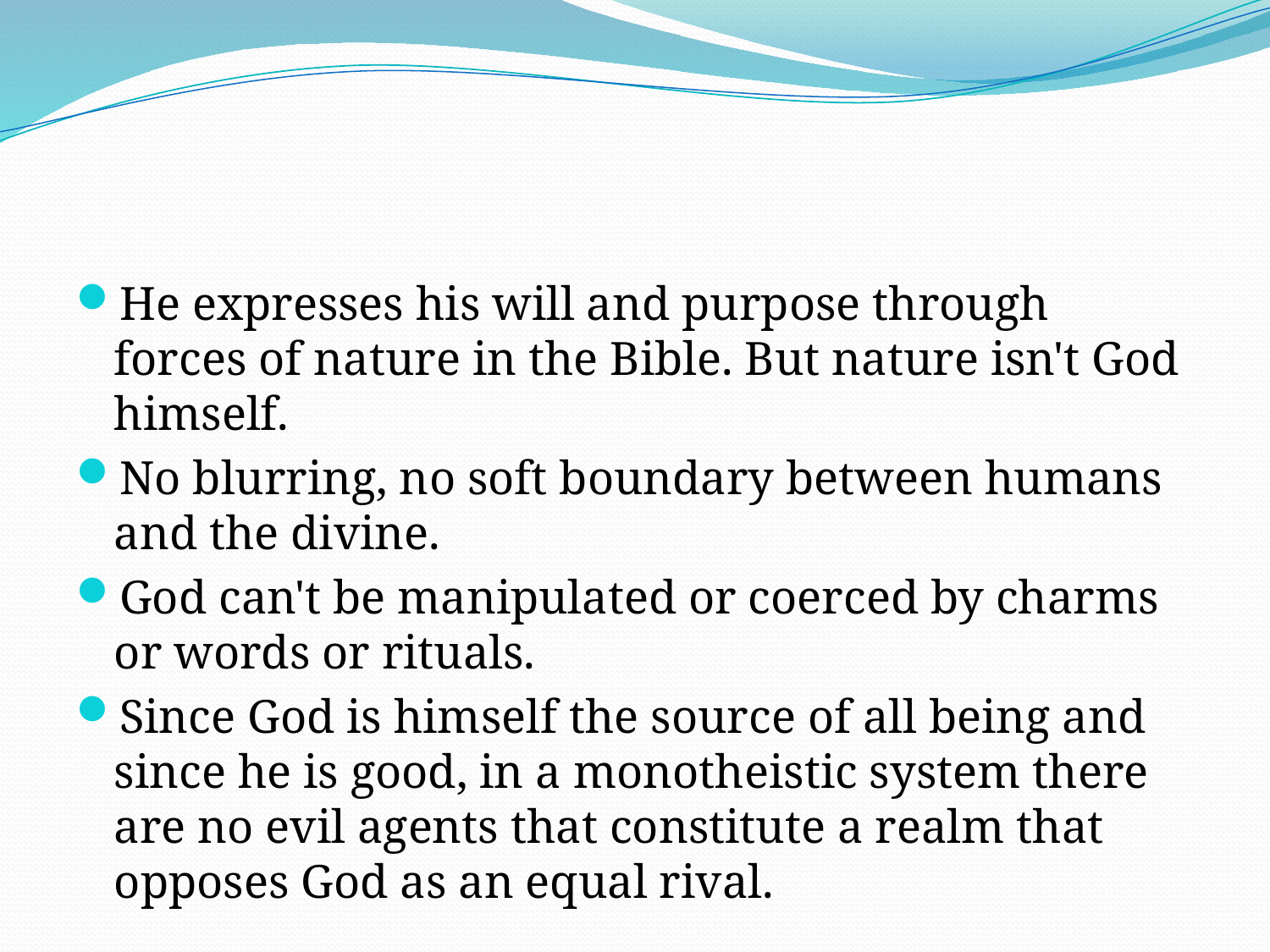

#
He expresses his will and purpose through forces of nature in the Bible. But nature isn't God himself.
No blurring, no soft boundary between humans and the divine.
God can't be manipulated or coerced by charms or words or rituals.
Since God is himself the source of all being and since he is good, in a monotheistic system there are no evil agents that constitute a realm that opposes God as an equal rival.